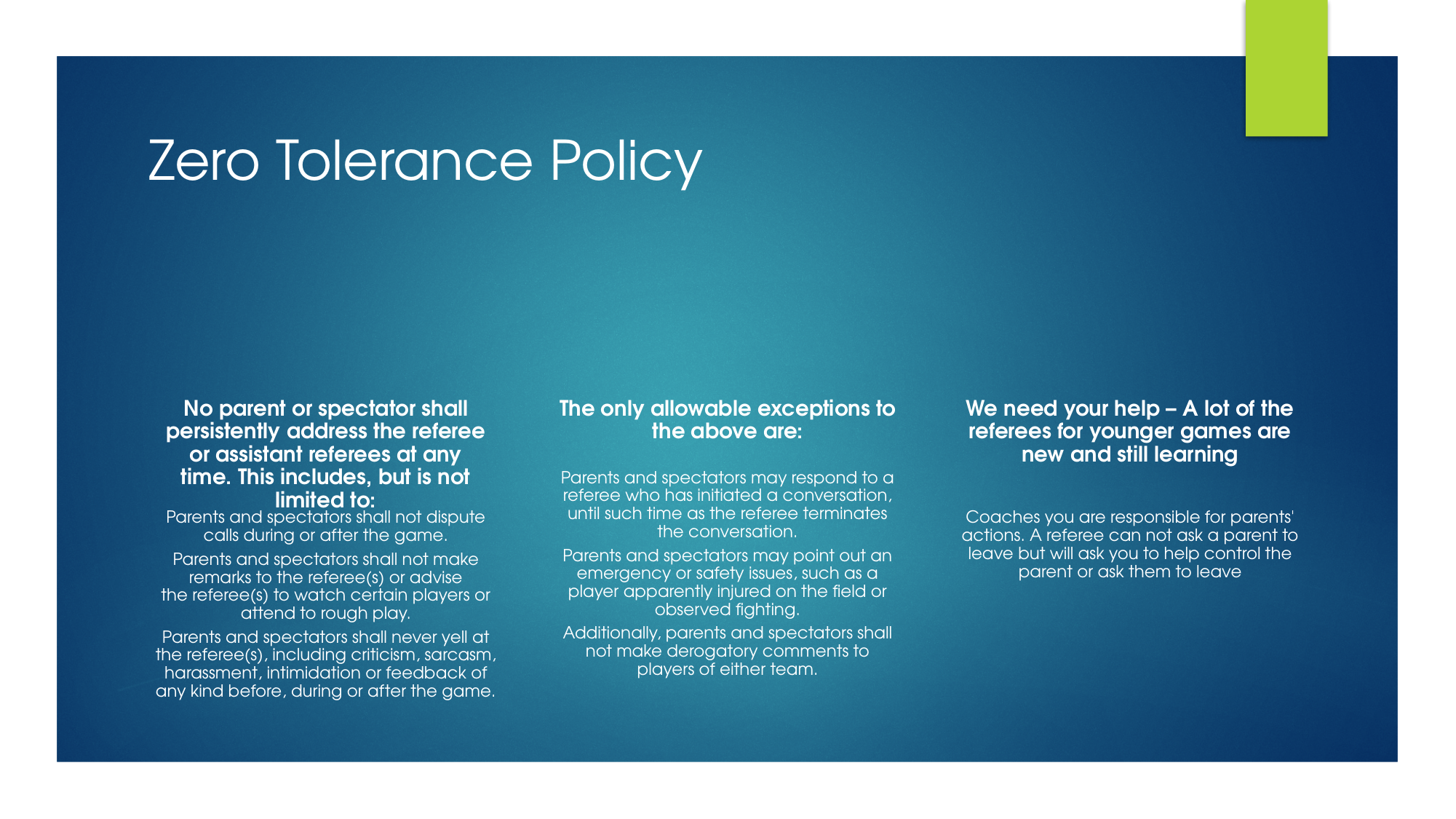

# Zero Tolerance Policy
No parent or spectator shall persistently address the referee or assistant referees at any time. This includes, but is not limited to:
Parents and spectators shall not dispute calls during or after the game.
Parents and spectators shall not make remarks to the referee(s) or advise the referee(s) to watch certain players or attend to rough play.
Parents and spectators shall never yell at the referee(s), including criticism, sarcasm, harassment, intimidation or feedback of any kind before, during or after the game.
The only allowable exceptions to the above are:
Parents and spectators may respond to a referee who has initiated a conversation, until such time as the referee terminates the conversation.
Parents and spectators may point out an emergency or safety issues, such as a player apparently injured on the field or observed fighting.
Additionally, parents and spectators shall not make derogatory comments to players of either team.
We need your help – A lot of the referees for younger games are new and still learning
Coaches you are responsible for parents' actions. A referee can not ask a parent to leave but will ask you to help control the parent or ask them to leave